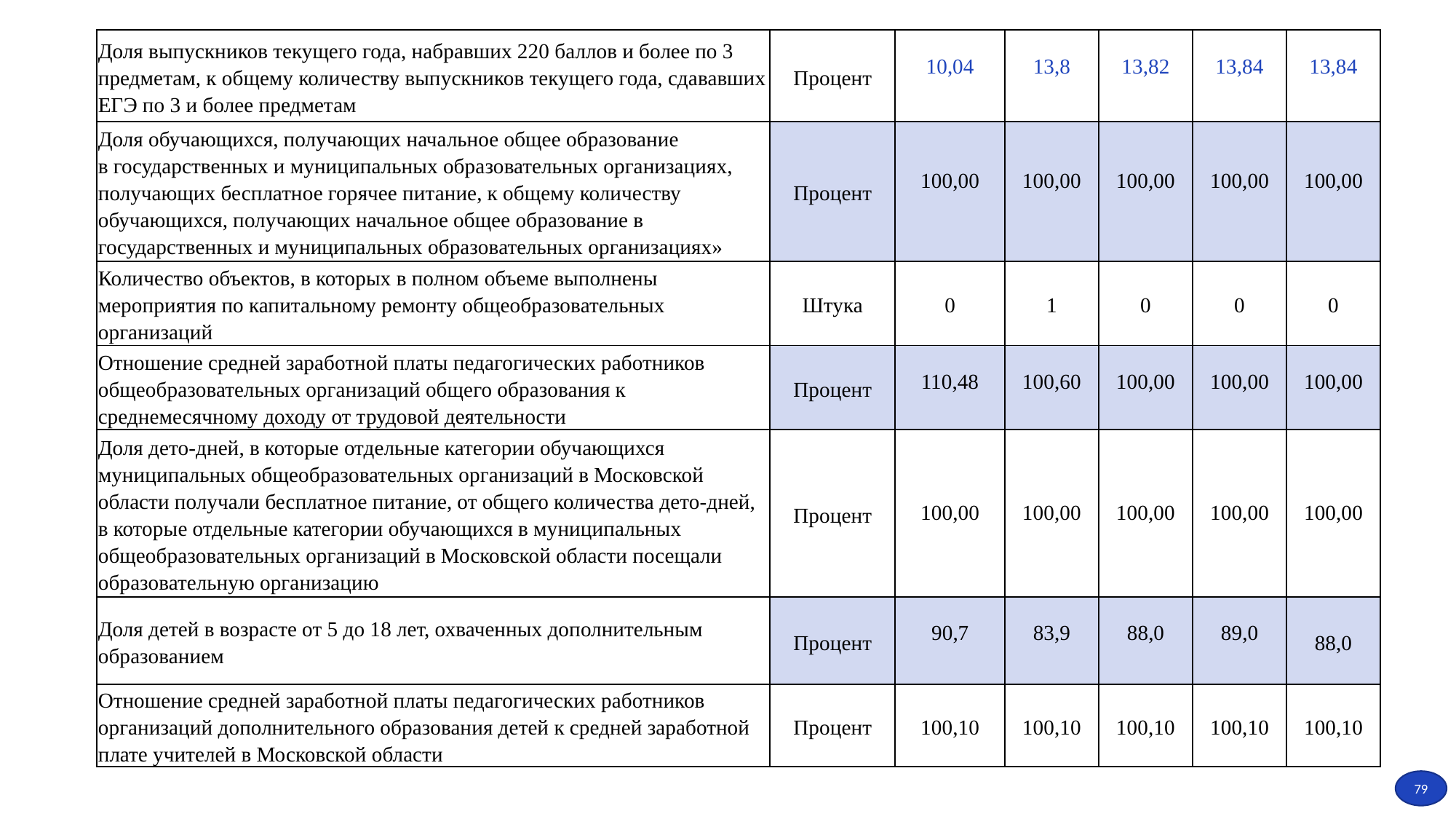

| Доля выпускников текущего года, набравших 220 баллов и более по 3 предметам, к общему количеству выпускников текущего года, сдававших ЕГЭ по 3 и более предметам | Процент | 10,04 | 13,8 | 13,82 | 13,84 | 13,84 |
| --- | --- | --- | --- | --- | --- | --- |
| Доля обучающихся, получающих начальное общее образование в государственных и муниципальных образовательных организациях, получающих бесплатное горячее питание, к общему количеству обучающихся, получающих начальное общее образование в государственных и муниципальных образовательных организациях» | Процент | 100,00 | 100,00 | 100,00 | 100,00 | 100,00 |
| Количество объектов, в которых в полном объеме выполнены мероприятия по капитальному ремонту общеобразовательных организаций | Штука | 0 | 1 | 0 | 0 | 0 |
| Отношение средней заработной платы педагогических работников общеобразовательных организаций общего образования к среднемесячному доходу от трудовой деятельности | Процент | 110,48 | 100,60 | 100,00 | 100,00 | 100,00 |
| Доля дето-дней, в которые отдельные категории обучающихся муниципальных общеобразовательных организаций в Московской области получали бесплатное питание, от общего количества дето-дней, в которые отдельные категории обучающихся в муниципальных общеобразовательных организаций в Московской области посещали образовательную организацию | Процент | 100,00 | 100,00 | 100,00 | 100,00 | 100,00 |
| Доля детей в возрасте от 5 до 18 лет, охваченных дополнительным образованием | Процент | 90,7 | 83,9 | 88,0 | 89,0 | 88,0 |
| Отношение средней заработной платы педагогических работников организаций дополнительного образования детей к средней заработной плате учителей в Московской области | Процент | 100,10 | 100,10 | 100,10 | 100,10 | 100,10 |
79